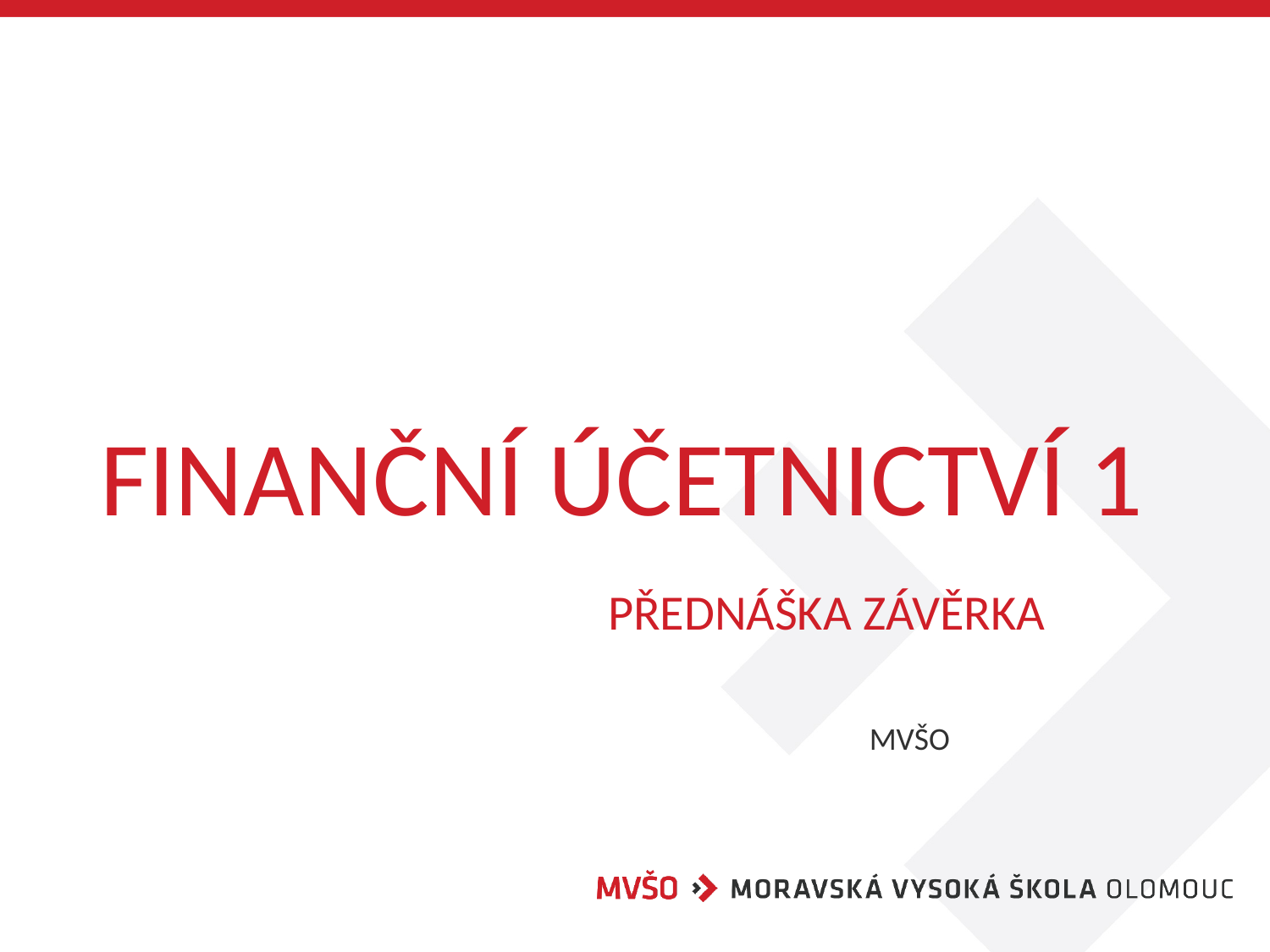

# Finanční účetnictví 1 přednáška závěrka

						MVŠO